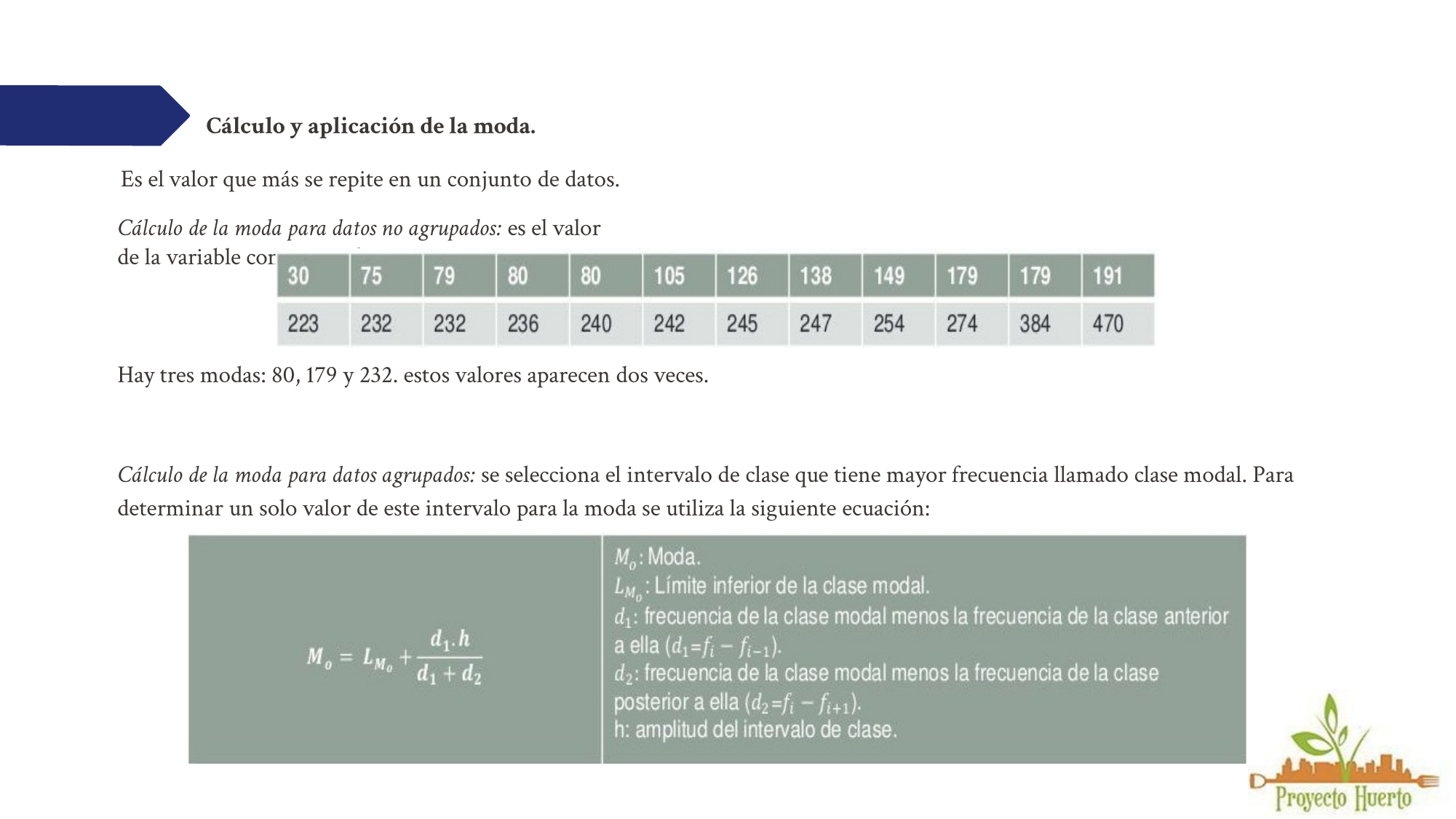

Cálculo y aplicación de la moda.
Es el valor que más se repite en un conjunto de datos.
Cálculo de la moda para datos no agrupados: es el valor de la variable con mayor frecuencia.

Hay tres modas: 80, 179 y 232. estos valores aparecen dos veces.

Cálculo de la moda para datos agrupados: se selecciona el intervalo de clase que tiene mayor frecuencia llamado clase modal. Para  determinar un solo valor de este intervalo para la moda se utiliza la siguiente ecuación: